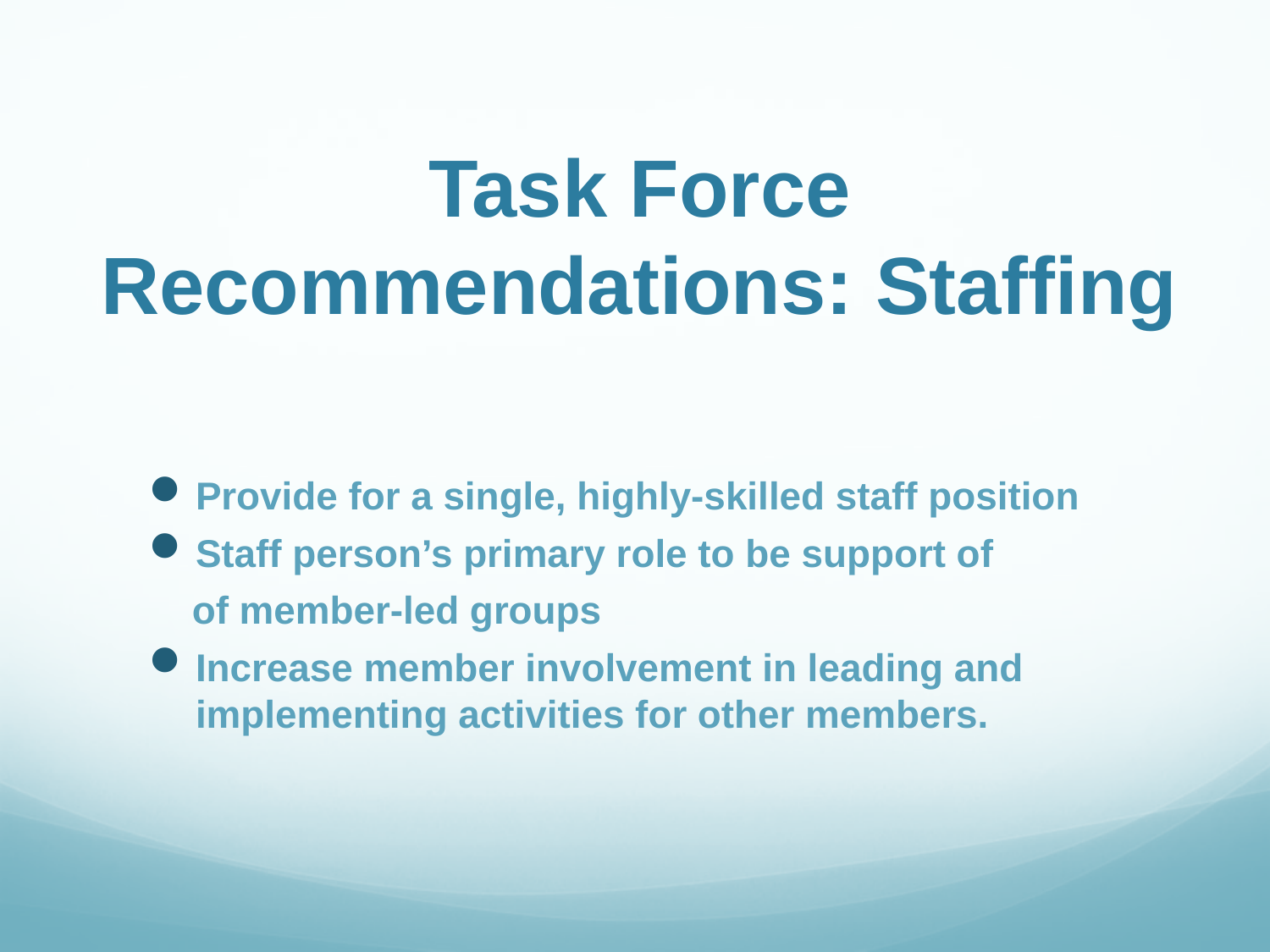

# Task Force Recommendations: Staffing

Provide for a single, highly-skilled staff position
Staff person’s primary role to be support of
    of member-led groups
Increase member involvement in leading and implementing activities for other members.